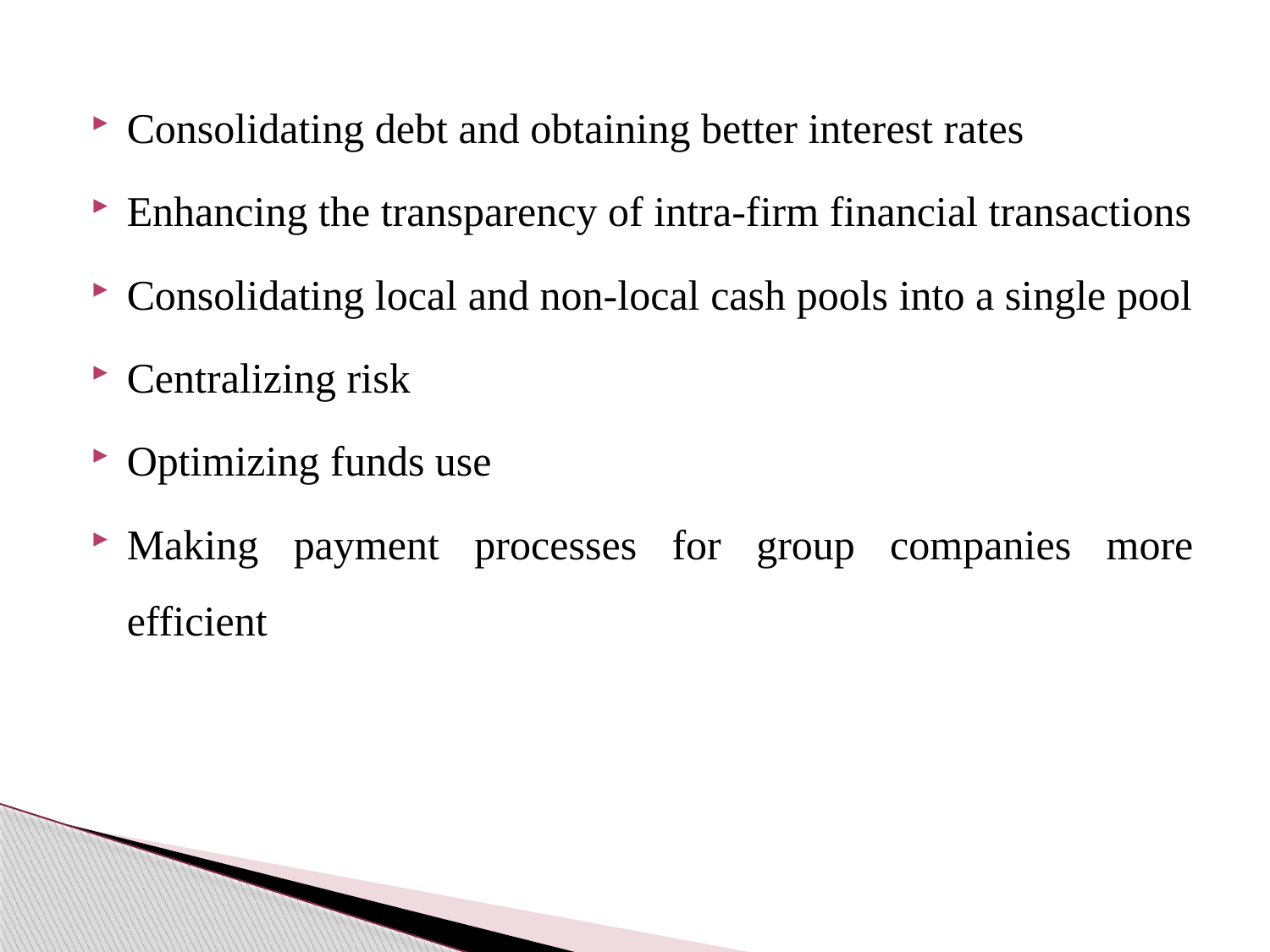

#
Consolidating debt and obtaining better interest rates
Enhancing the transparency of intra-firm financial transactions
Consolidating local and non-local cash pools into a single pool
Centralizing risk
Optimizing funds use
Making payment processes for group companies more efficient